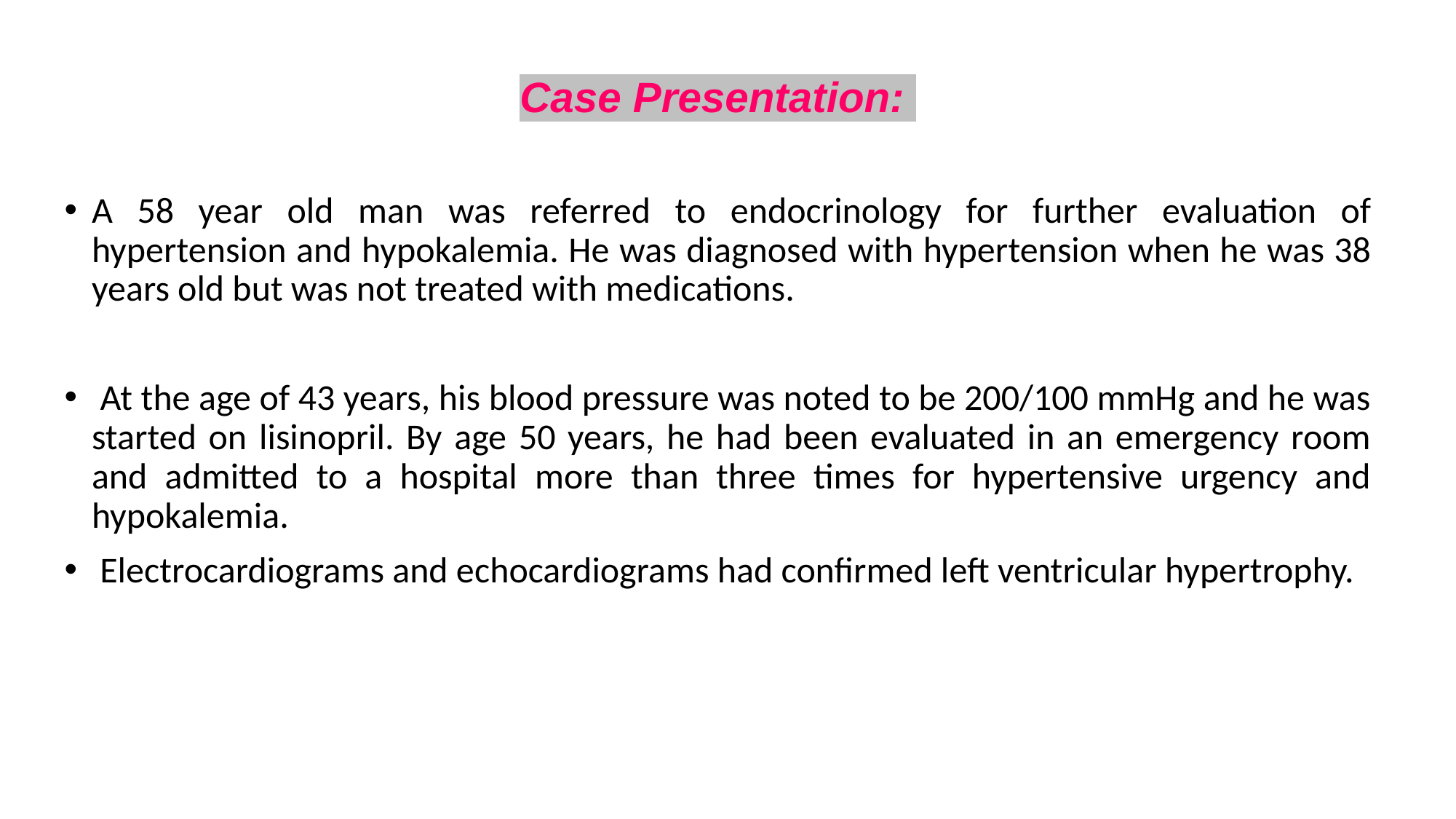

Case Presentation:

A 58 year old man was referred to endocrinology for further evaluation of hypertension and hypokalemia. He was diagnosed with hypertension when he was 38 years old but was not treated with medications.

 At the age of 43 years, his blood pressure was noted to be 200/100 mmHg and he was started on lisinopril. By age 50 years, he had been evaluated in an emergency room and admitted to a hospital more than three times for hypertensive urgency and hypokalemia.
 Electrocardiograms and echocardiograms had confirmed left ventricular hypertrophy.